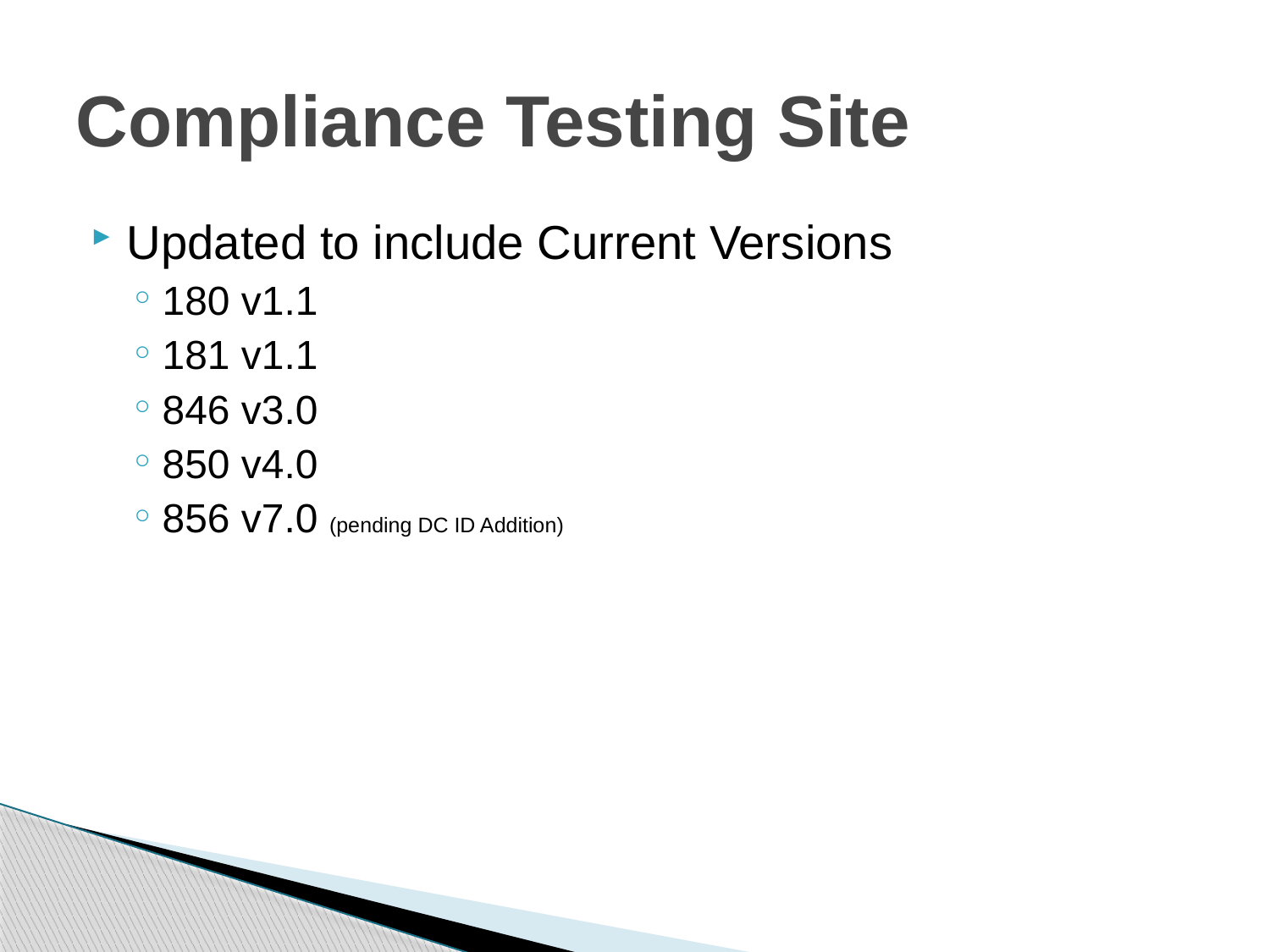

# Compliance Testing Site
Updated to include Current Versions
180 v1.1
181 v1.1
846 v3.0
850 v4.0
856 v7.0 (pending DC ID Addition)